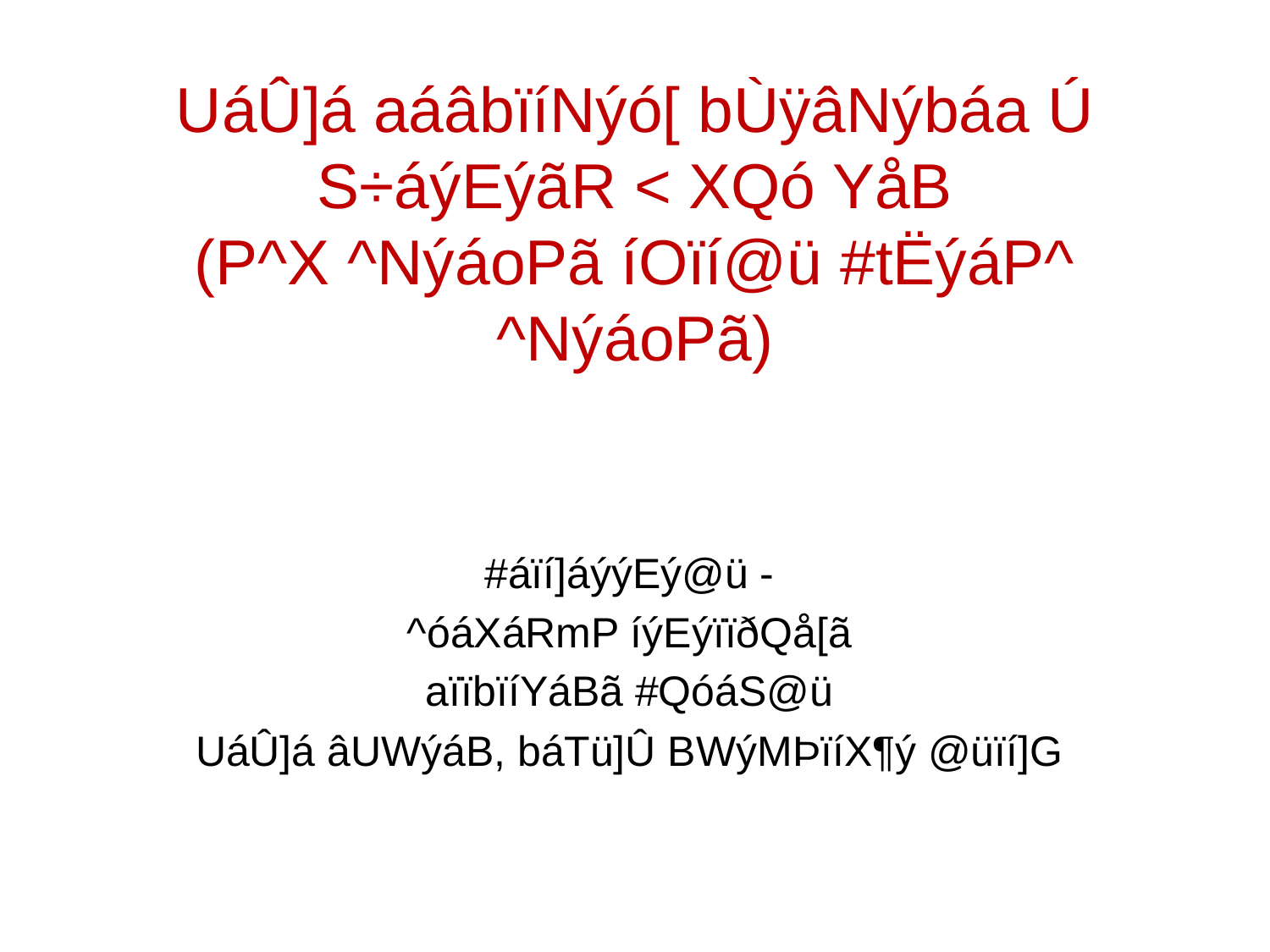

# UáÛ]á aáâbïíNýó[ bÙÿâNýbáa Ú S÷áýEýãR < XQó YåB (P^X ^NýáoPã íOïí@ü #tËýáP^ ^NýáoPã)
#áïí]áýýEý@ü -
^óáXáRmP íýEýïïðQå[ã
aïïbïíYáBã #QóáS@ü
UáÛ]á âUWýáB, báTü]Û BWýMÞïíX¶ý @üïí]G